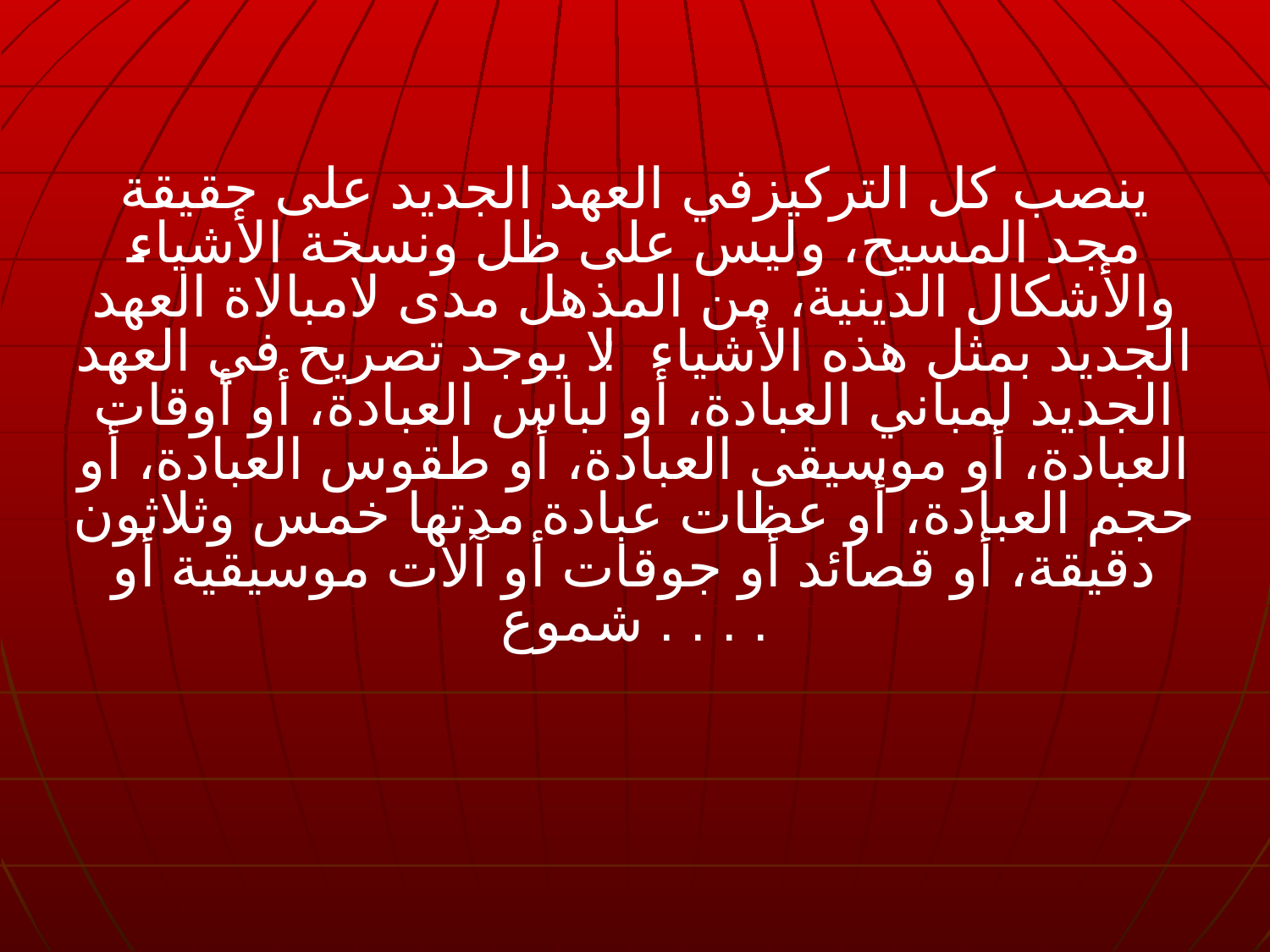

ينصب كل التركيزفي العهد الجديد على حقيقة مجد المسيح، وليس على ظل ونسخة الأشياء والأشكال الدينية، من المذهل مدى لامبالاة العهد الجديد بمثل هذه الأشياء: لا يوجد تصريح في العهد الجديد لمباني العبادة، أو لباس العبادة، أو أوقات العبادة، أو موسيقى العبادة، أو طقوس العبادة، أو حجم العبادة، أو عظات عبادة مدتها خمس وثلاثون دقيقة، أو قصائد أو جوقات أو آلات موسيقية أو شموع . . . .